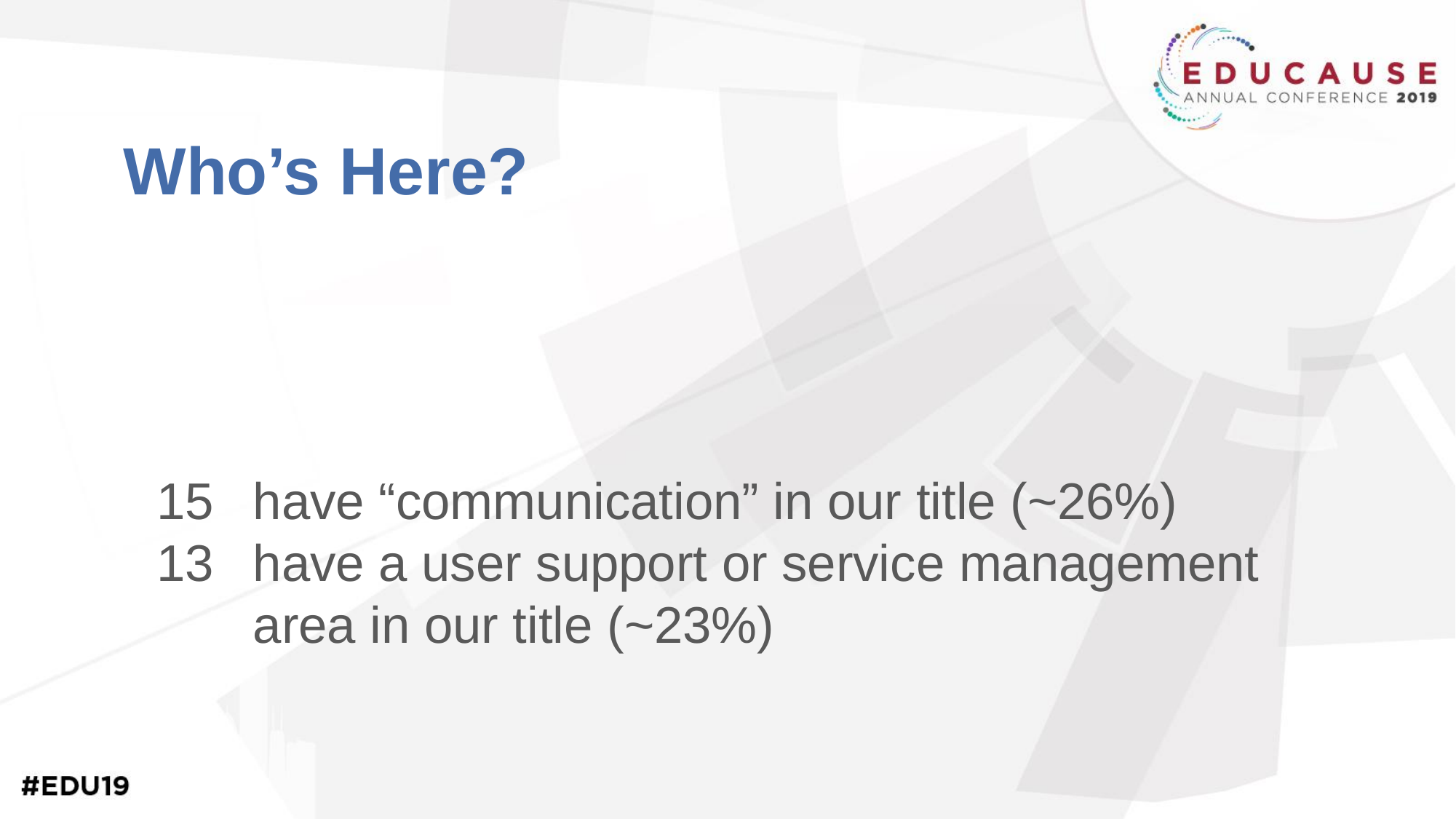

# Who’s Here?

15	  have “communication” in our title (~26%)
13	  have a user support or service management
  area in our title (~23%)